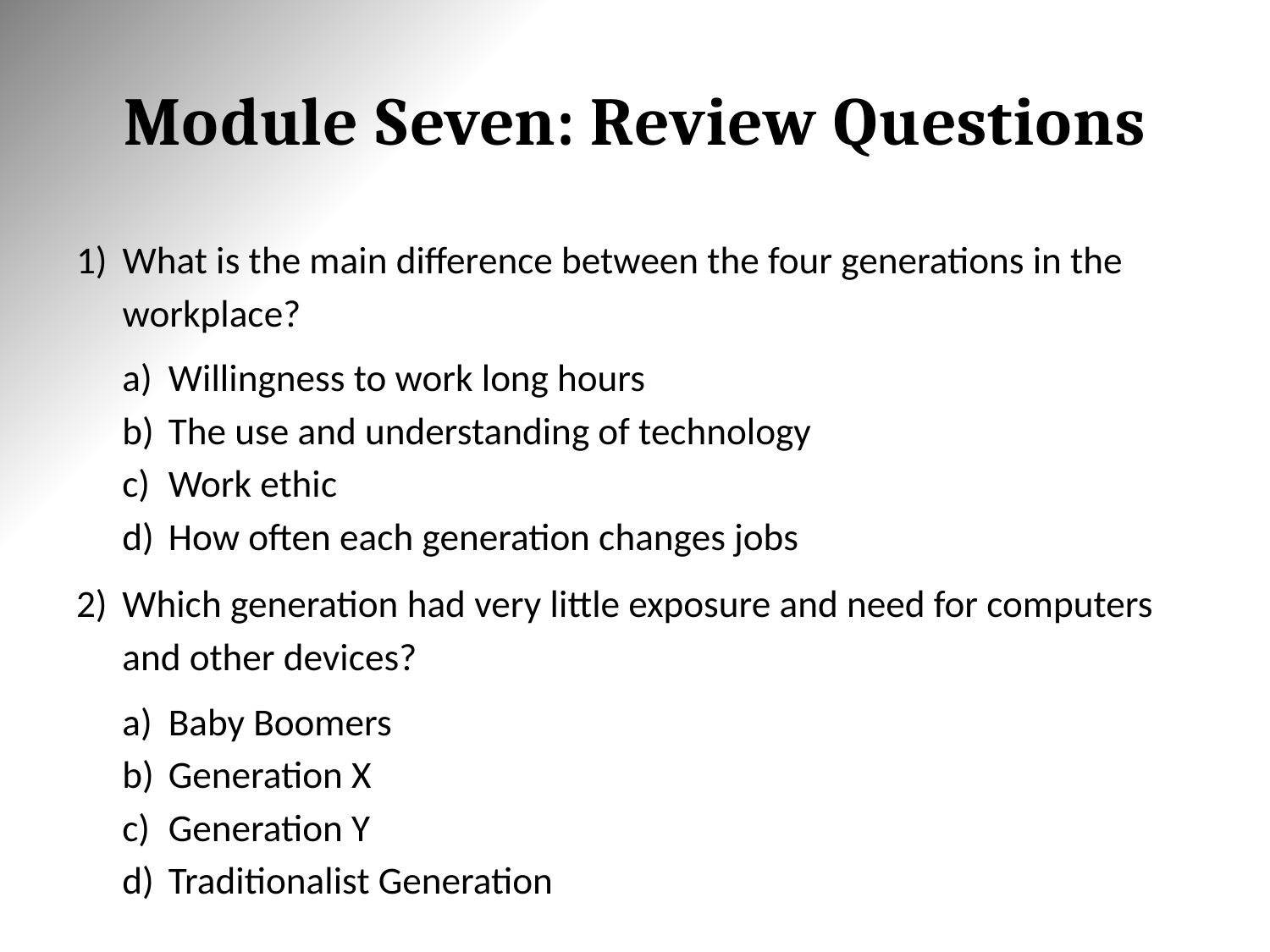

# Module Seven: Review Questions
What is the main difference between the four generations in the workplace?
Willingness to work long hours
The use and understanding of technology
Work ethic
How often each generation changes jobs
Which generation had very little exposure and need for computers and other devices?
Baby Boomers
Generation X
Generation Y
Traditionalist Generation